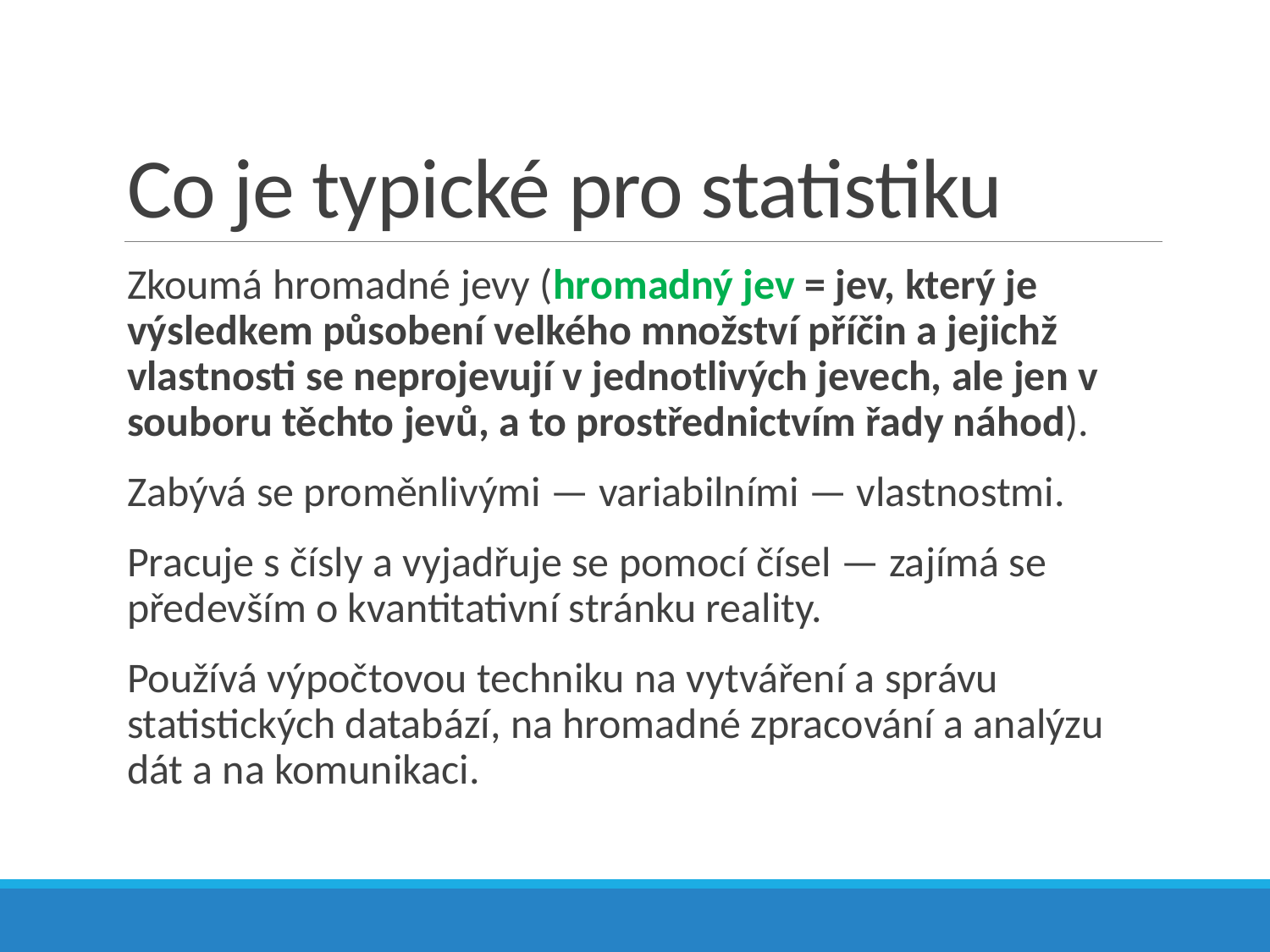

# Co je typické pro statistiku
Zkoumá hromadné jevy (hromadný jev = jev, který je výsledkem působení velkého množství příčin a jejichž vlastnosti se neprojevují v jednotlivých jevech, ale jen v souboru těchto jevů, a to prostřednictvím řady náhod).
Zabývá se proměnlivými — variabilními — vlastnostmi.
Pracuje s čísly a vyjadřuje se pomocí čísel — zajímá se především o kvantitativní stránku reality.
Používá výpočtovou techniku na vytváření a správu statistických databází, na hromadné zpracování a analýzu dát a na komunikaci.